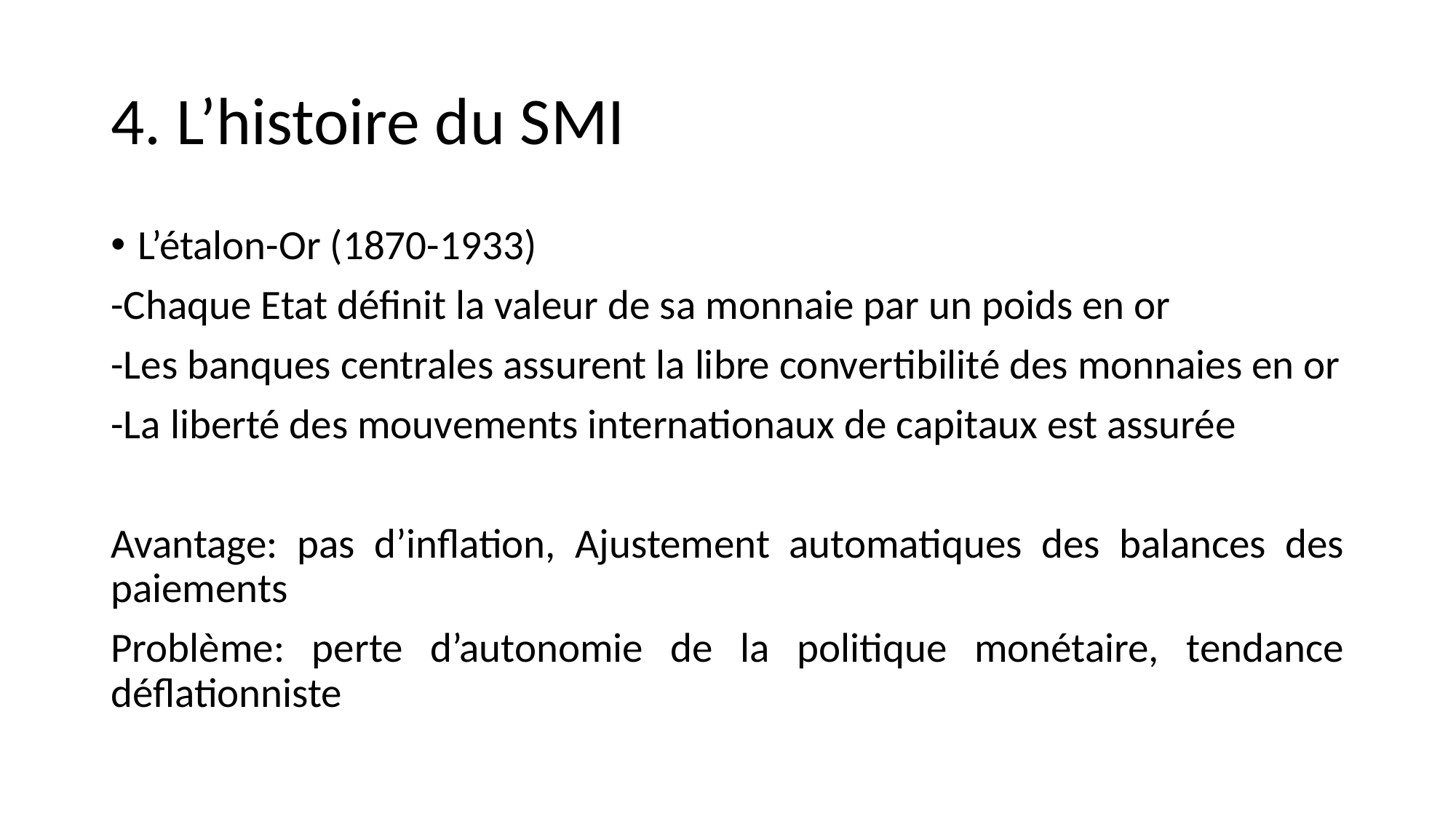

# 4. L’histoire du SMI
L’étalon-Or (1870-1933)
-Chaque Etat définit la valeur de sa monnaie par un poids en or
-Les banques centrales assurent la libre convertibilité des monnaies en or
-La liberté des mouvements internationaux de capitaux est assurée

Avantage: pas d’inflation, Ajustement automatiques des balances des paiements
Problème: perte d’autonomie de la politique monétaire, tendance déflationniste